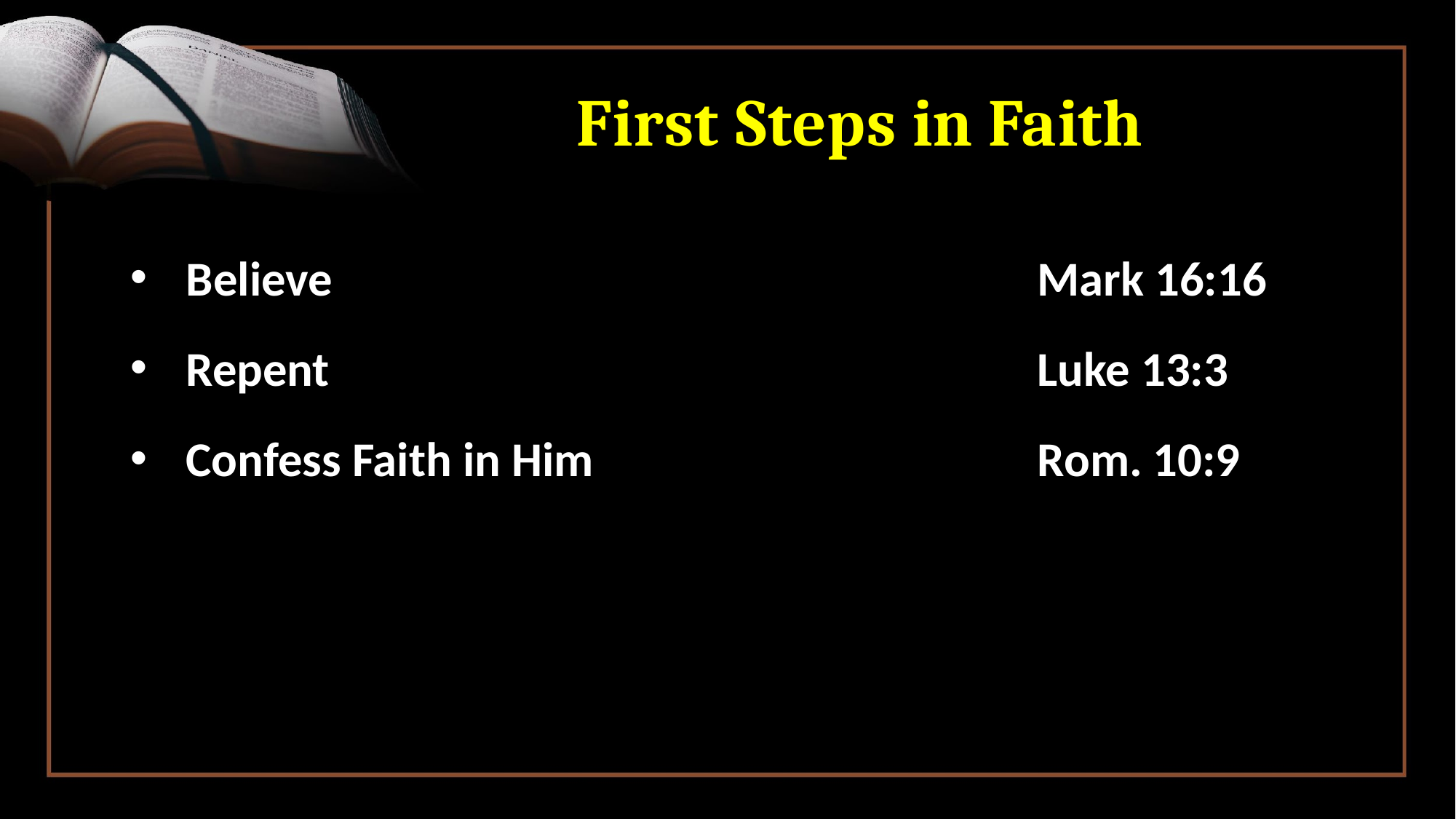

# First Steps in Faith
  Believe							Mark 16:16
  Repent 							Luke 13:3
  Confess Faith in Him					Rom. 10:9